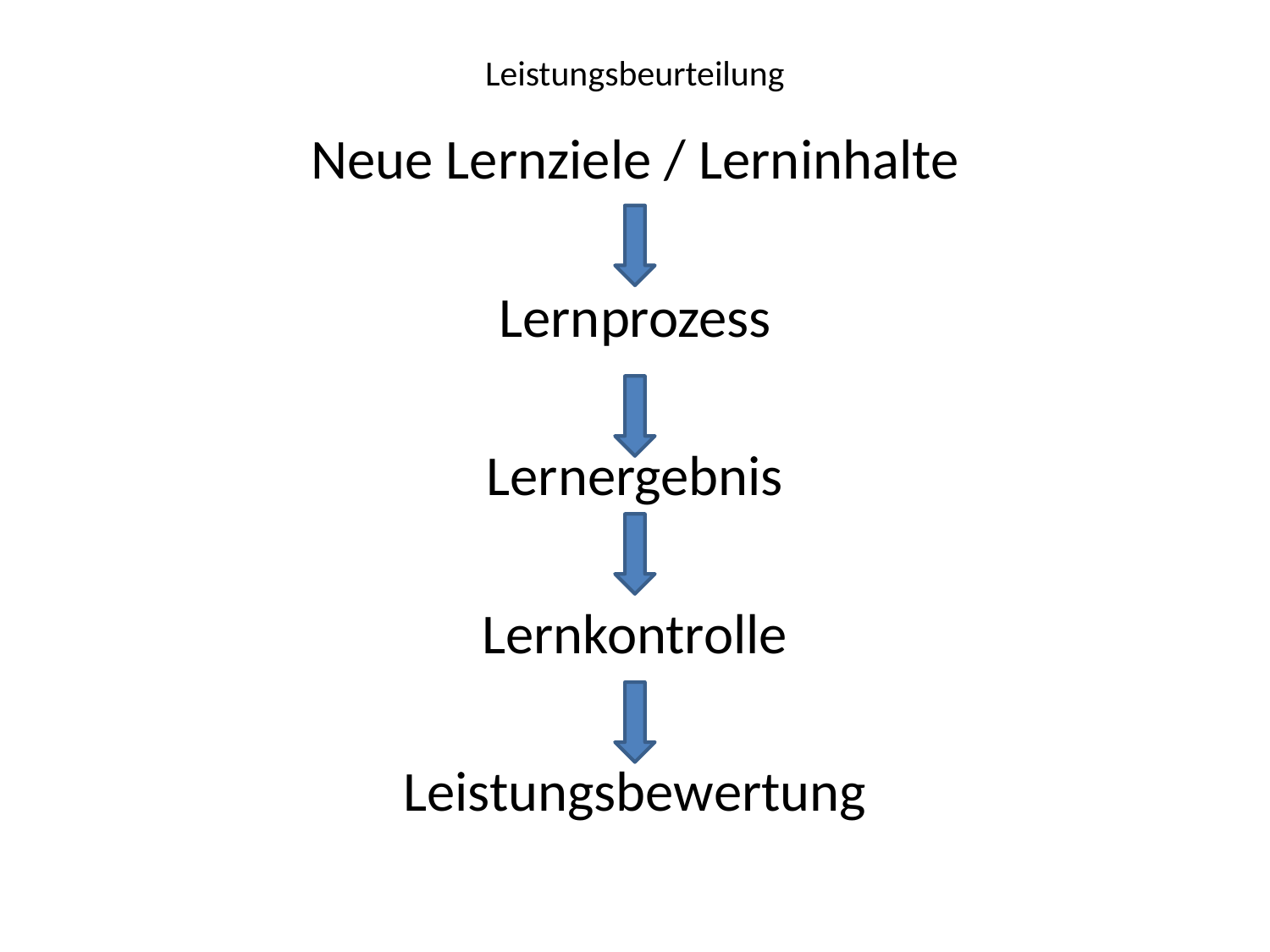

# Leistungsbeurteilung
Neue Lern­ziele / Lern­in­halte

Lern­prozess

Lerner­geb­nis

Lern­kon­trolle

Leis­tungs­bewer­tung